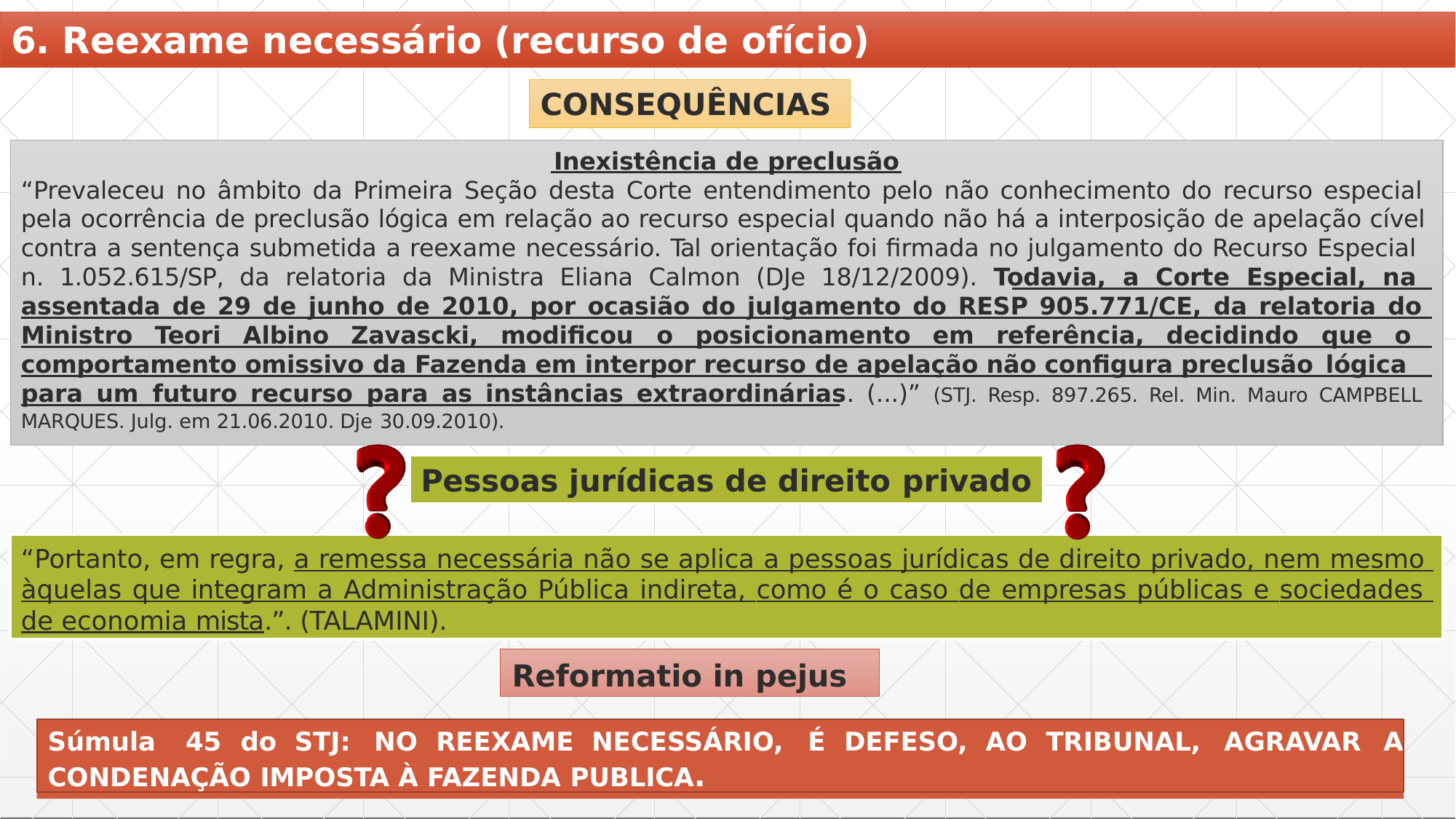

# 6. Reexame necessário (recurso de ofício)

CONSEQUÊNCIAS
Inexistência de preclusão
“Prevaleceu no âmbito da Primeira Seção desta Corte entendimento pelo não conhecimento do recurso especial  pela ocorrência de preclusão lógica em relação ao recurso especial quando não há a interposição de apelação cível  contra a sentença submetida a reexame necessário. Tal orientação foi firmada no julgamento do Recurso Especial
n. 1.052.615/SP, da relatoria da Ministra Eliana Calmon (DJe 18/12/2009). Todavia, a Corte Especial, na  assentada de 29 de junho de 2010, por ocasião do julgamento do RESP 905.771/CE, da relatoria do  Ministro Teori Albino Zavascki, modificou o posicionamento em referência, decidindo que o  comportamento omissivo da Fazenda em interpor recurso de apelação não configura preclusão lógica
para um futuro recurso para as instâncias extraordinárias. (...)” (STJ. Resp. 897.265. Rel. Min. Mauro CAMPBELL  MARQUES. Julg. em 21.06.2010. Dje 30.09.2010).

Pessoas jurídicas de direito privado

“Portanto, em regra, a remessa necessária não se aplica a pessoas jurídicas de direito privado, nem mesmo  àquelas que integram a Administração Pública indireta, como é o caso de empresas públicas e sociedades  de economia mista.”. (TALAMINI).
Reformatio in pejus

Súmula	45	do	STJ:	NO	REEXAME	NECESSÁRIO,	É	DEFESO,	AO	TRIBUNAL,	AGRAVAR	A
CONDENAÇÃO IMPOSTA À FAZENDA PUBLICA.